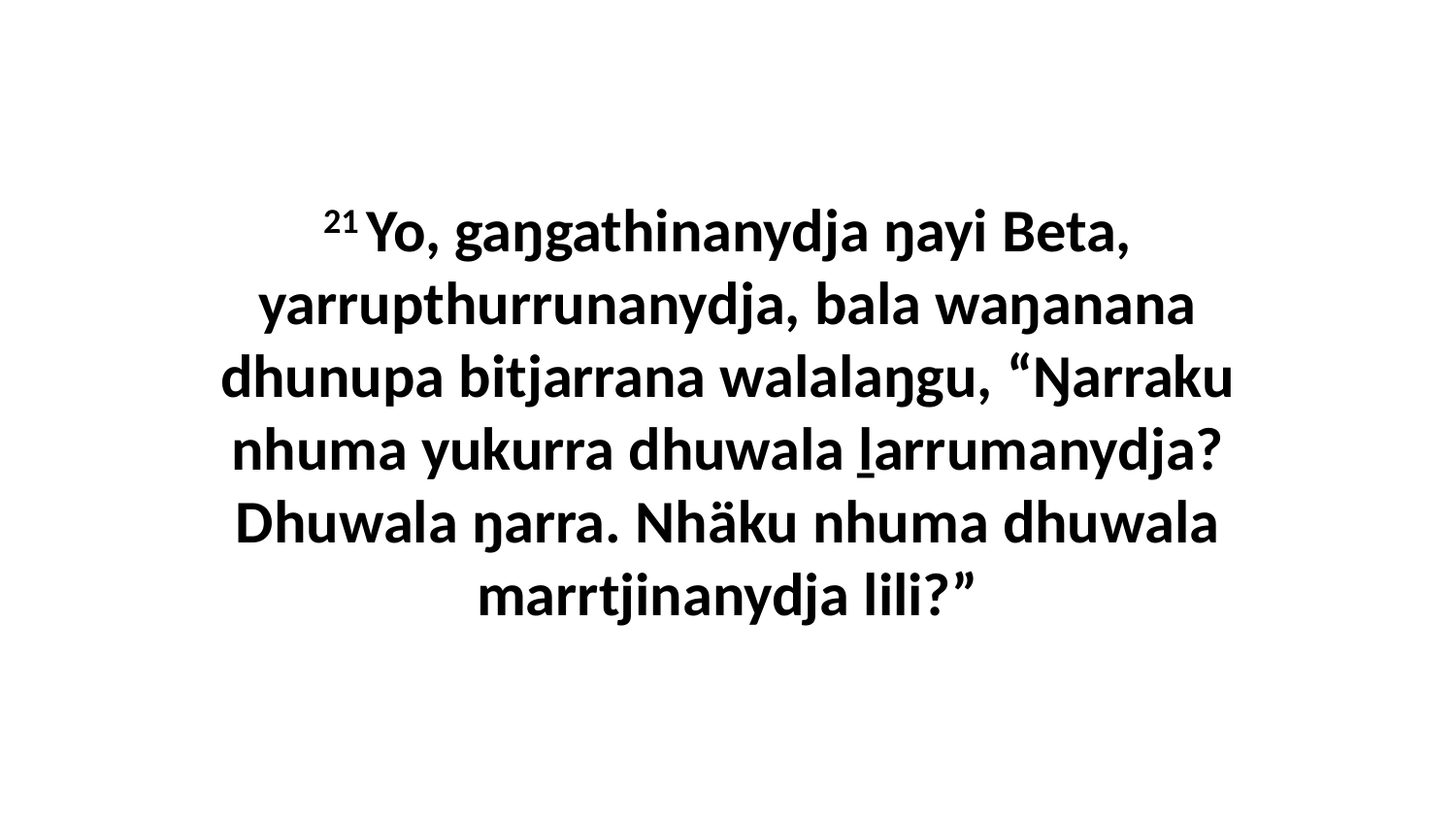

21 Yo, gaŋgathinanydja ŋayi Beta, yarrupthurrunanydja, bala waŋanana dhunupa bitjarrana walalaŋgu, “Ŋarraku nhuma yukurra dhuwala ḻarrumanydja? Dhuwala ŋarra. Nhäku nhuma dhuwala marrtjinanydja lili?”